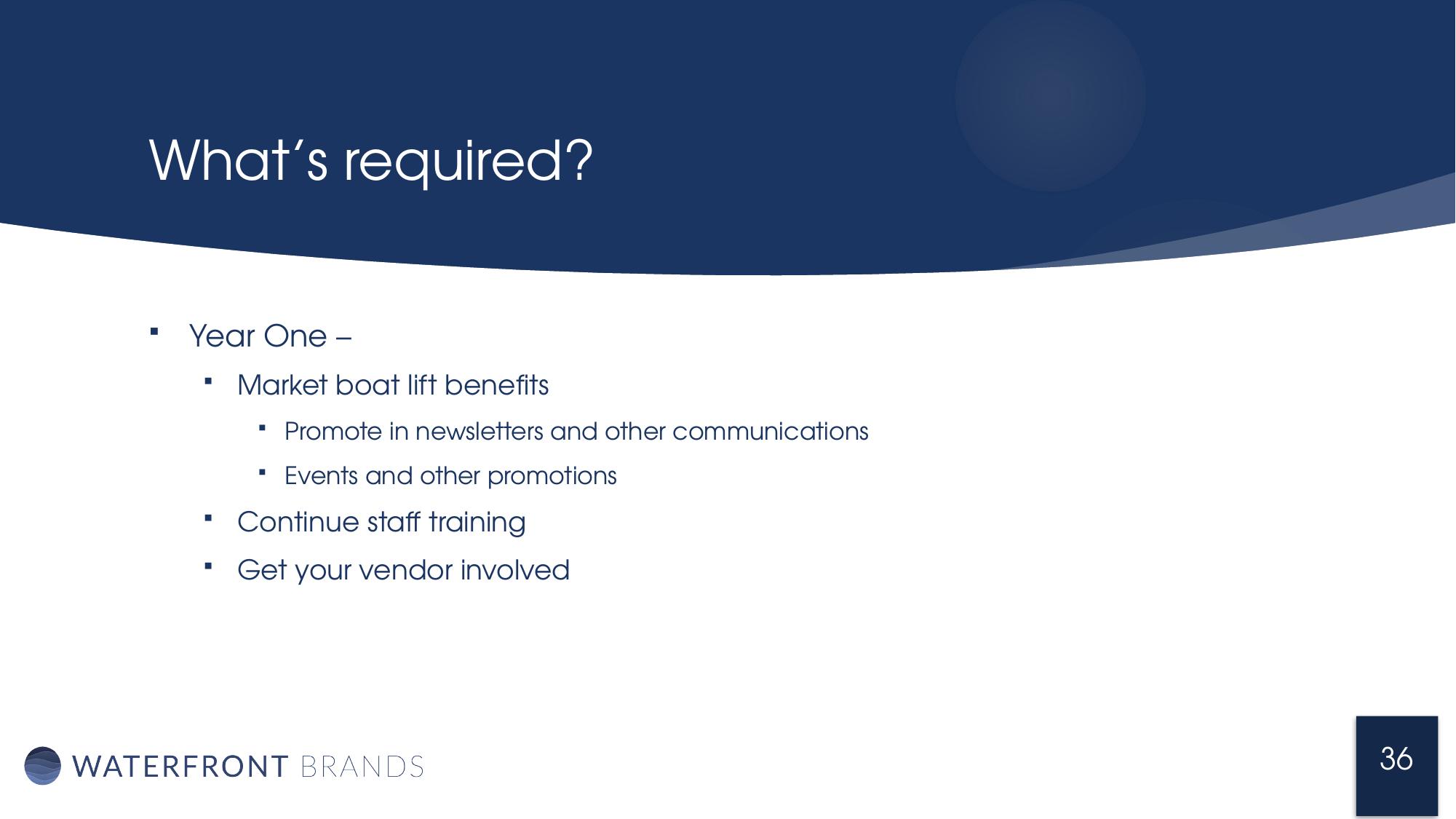

# What’s required?
Year One –
Market boat lift benefits
Promote in newsletters and other communications
Events and other promotions
Continue staff training
Get your vendor involved